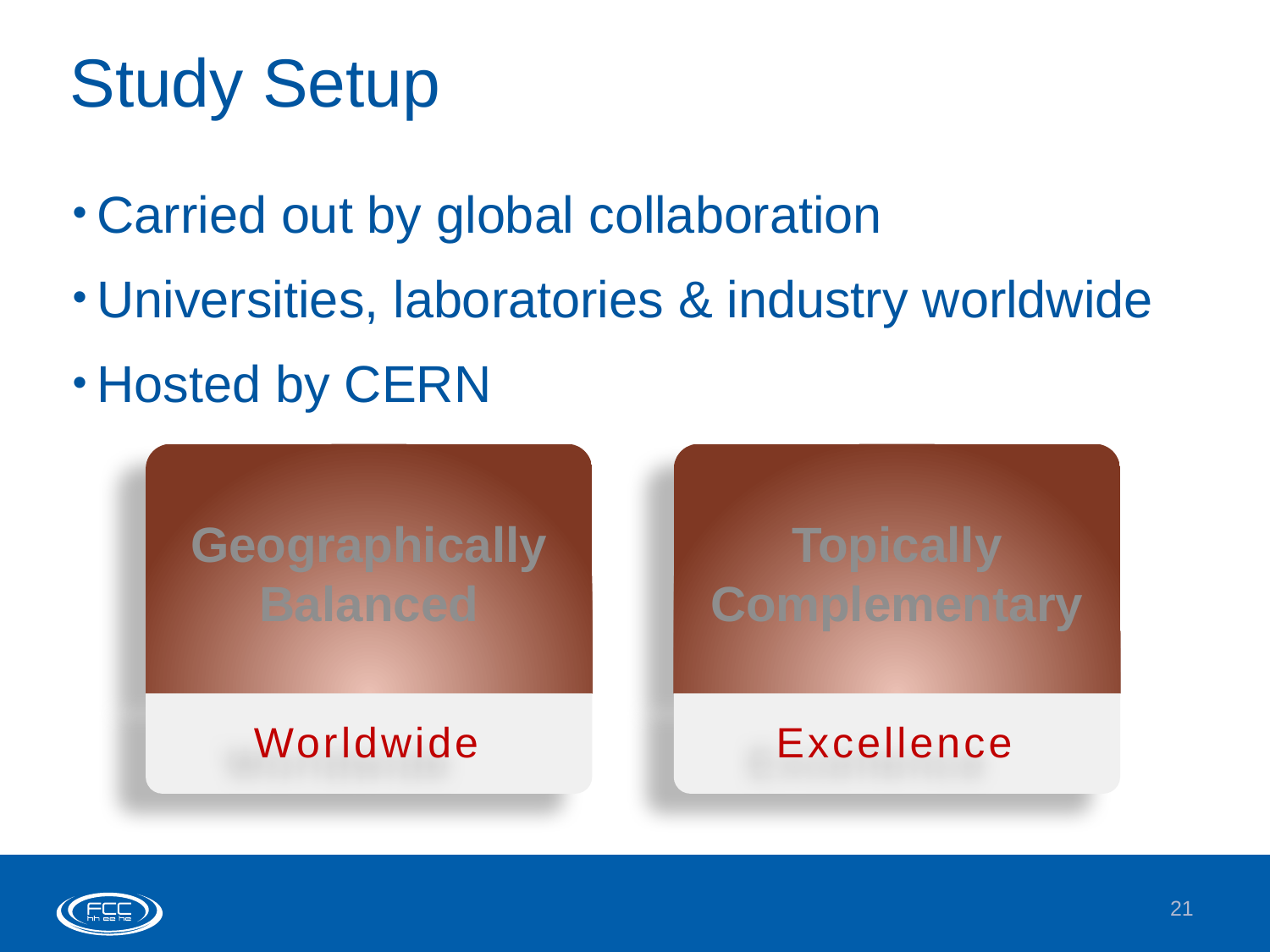

# Study Setup
Carried out by global collaboration
Universities, laboratories & industry worldwide
Hosted by CERN
Geographically
Balanced
Worldwide

Topically
Complementary
Excellence

21